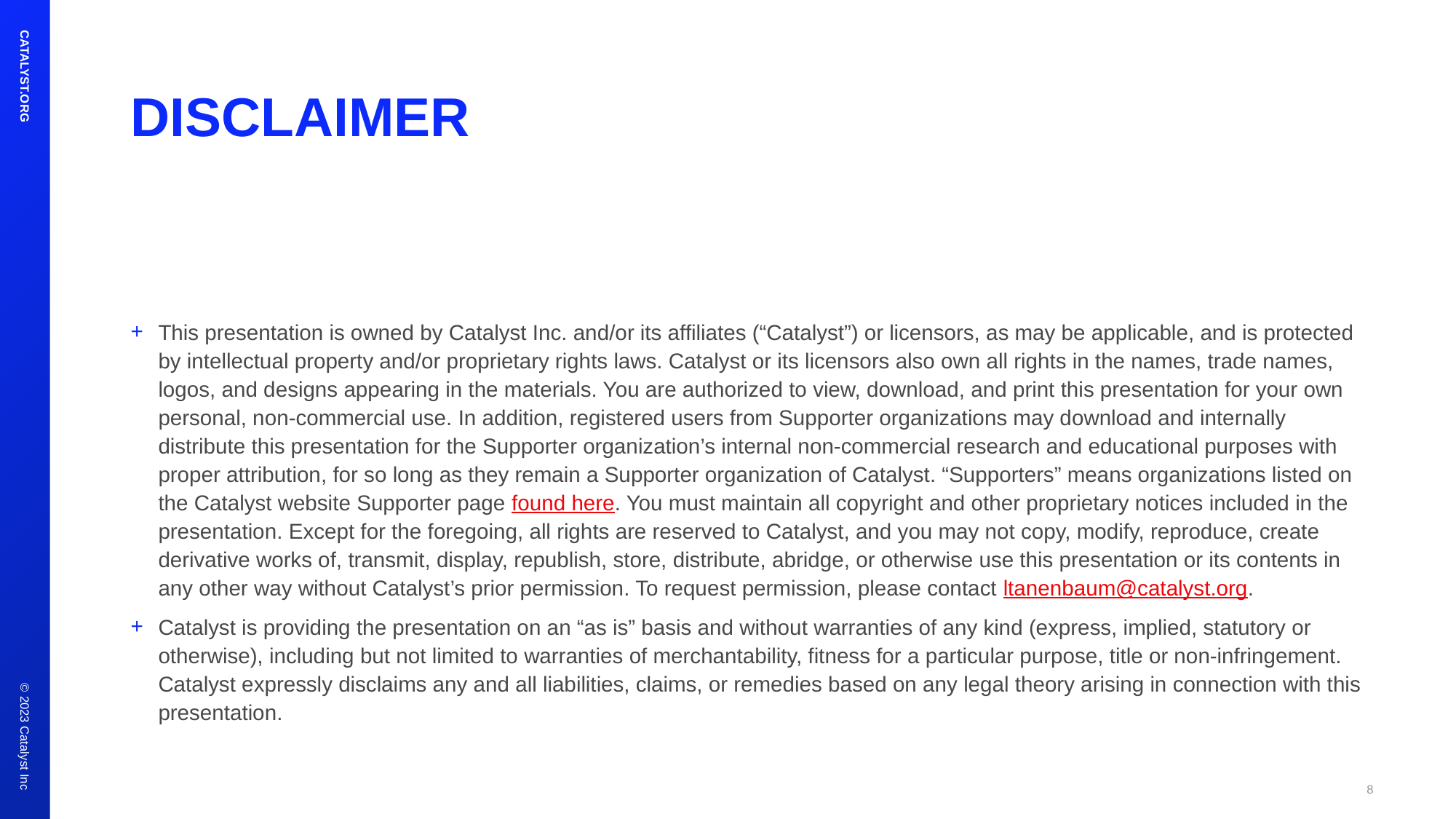

# DISCLAIMER
This presentation is owned by Catalyst Inc. and/or its affiliates (“Catalyst”) or licensors, as may be applicable, and is protected by intellectual property and/or proprietary rights laws. Catalyst or its licensors also own all rights in the names, trade names, logos, and designs appearing in the materials. You are authorized to view, download, and print this presentation for your own personal, non-commercial use. In addition, registered users from Supporter organizations may download and internally distribute this presentation for the Supporter organization’s internal non-commercial research and educational purposes with proper attribution, for so long as they remain a Supporter organization of Catalyst. “Supporters” means organizations listed on the Catalyst website Supporter page found here. You must maintain all copyright and other proprietary notices included in the presentation. Except for the foregoing, all rights are reserved to Catalyst, and you may not copy, modify, reproduce, create derivative works of, transmit, display, republish, store, distribute, abridge, or otherwise use this presentation or its contents in any other way without Catalyst’s prior permission. To request permission, please contact ltanenbaum@catalyst.org.
Catalyst is providing the presentation on an “as is” basis and without warranties of any kind (express, implied, statutory or otherwise), including but not limited to warranties of merchantability, fitness for a particular purpose, title or non-infringement. Catalyst expressly disclaims any and all liabilities, claims, or remedies based on any legal theory arising in connection with this presentation.
8